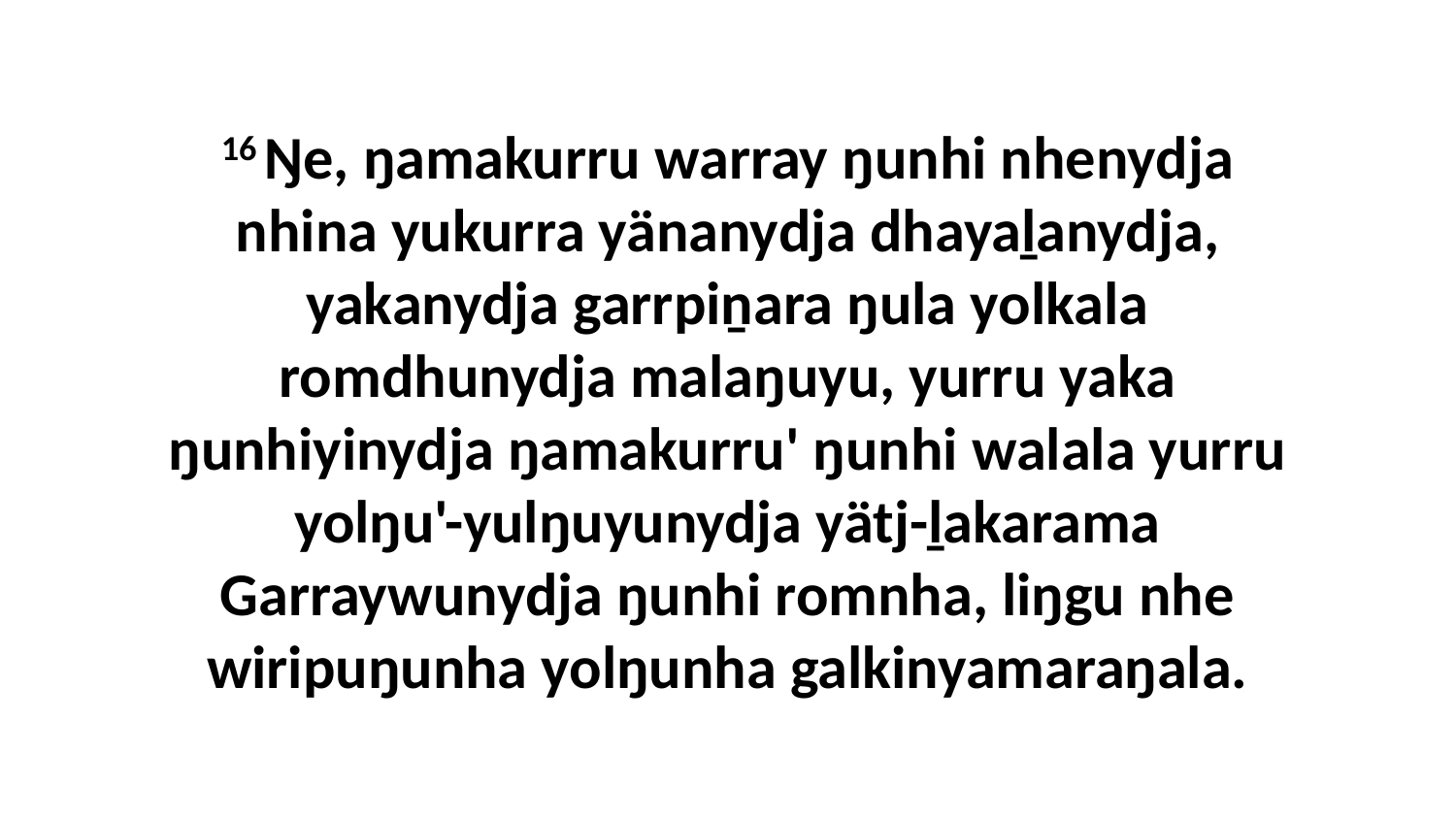

16 Ŋe, ŋamakurru warray ŋunhi nhenydja nhina yukurra yänanydja dhayaḻanydja, yakanydja garrpiṉara ŋula yolkala romdhunydja malaŋuyu, yurru yaka ŋunhiyinydja ŋamakurru' ŋunhi walala yurru yolŋu'-yulŋuyunydja yätj-ḻakarama Garraywunydja ŋunhi romnha, liŋgu nhe wiripuŋunha yolŋunha galkinyamaraŋala.